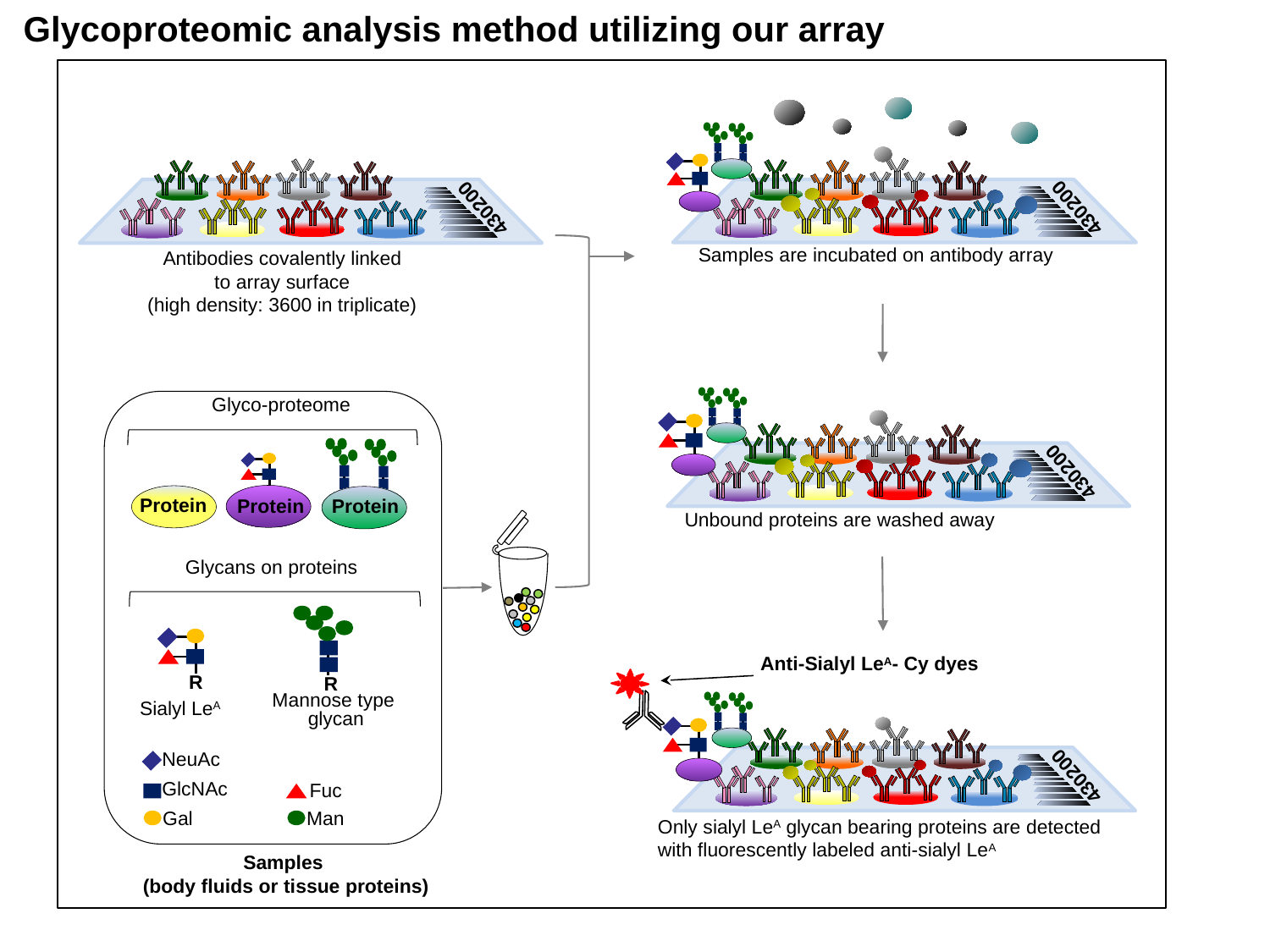

Glycoproteomic analysis method utilizing our array

430200

430200

Samples are incubated on antibody array
Antibodies covalently linked
to array surface
(high density: 3600 in triplicate)

Glyco-proteome

Glycans on proteins

R
Mannose type
glycan

R
Sialyl LeA

430200

Protein
Protein
Protein
Unbound proteins are washed away
Anti-Sialyl LeA- Cy dyes

430200

NeuAc

GlcNAc
Fuc

Man
Gal
Only sialyl LeA glycan bearing proteins are detected with fluorescently labeled anti-sialyl LeA

Samples
(body fluids or tissue proteins)